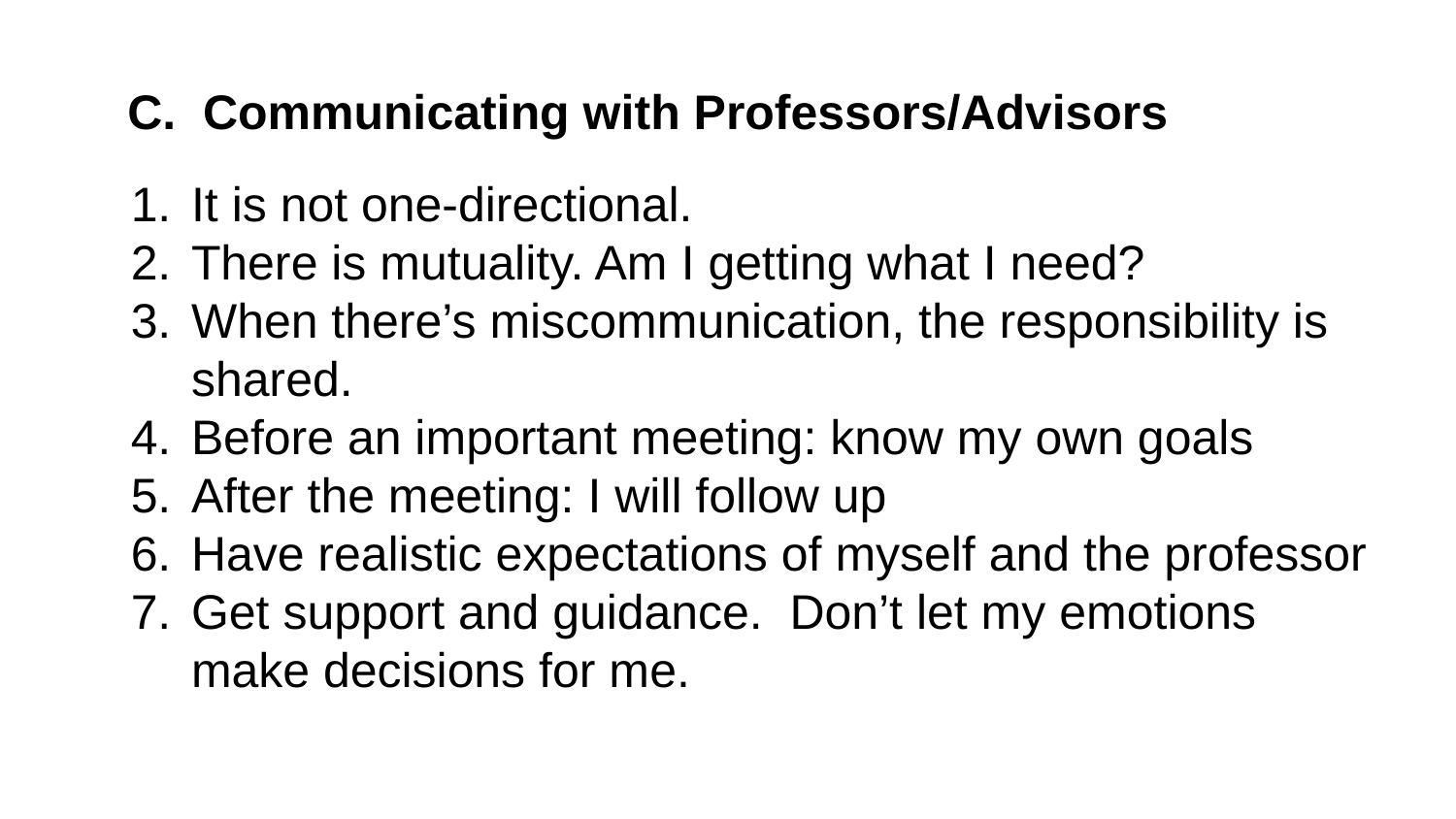

C.  Communicating with Professors/Advisors

It is not one-directional.
There is mutuality. Am I getting what I need?
When there’s miscommunication, the responsibility is shared.
Before an important meeting: know my own goals
After the meeting: I will follow up
Have realistic expectations of myself and the professor
Get support and guidance.  Don’t let my emotions make decisions for me.